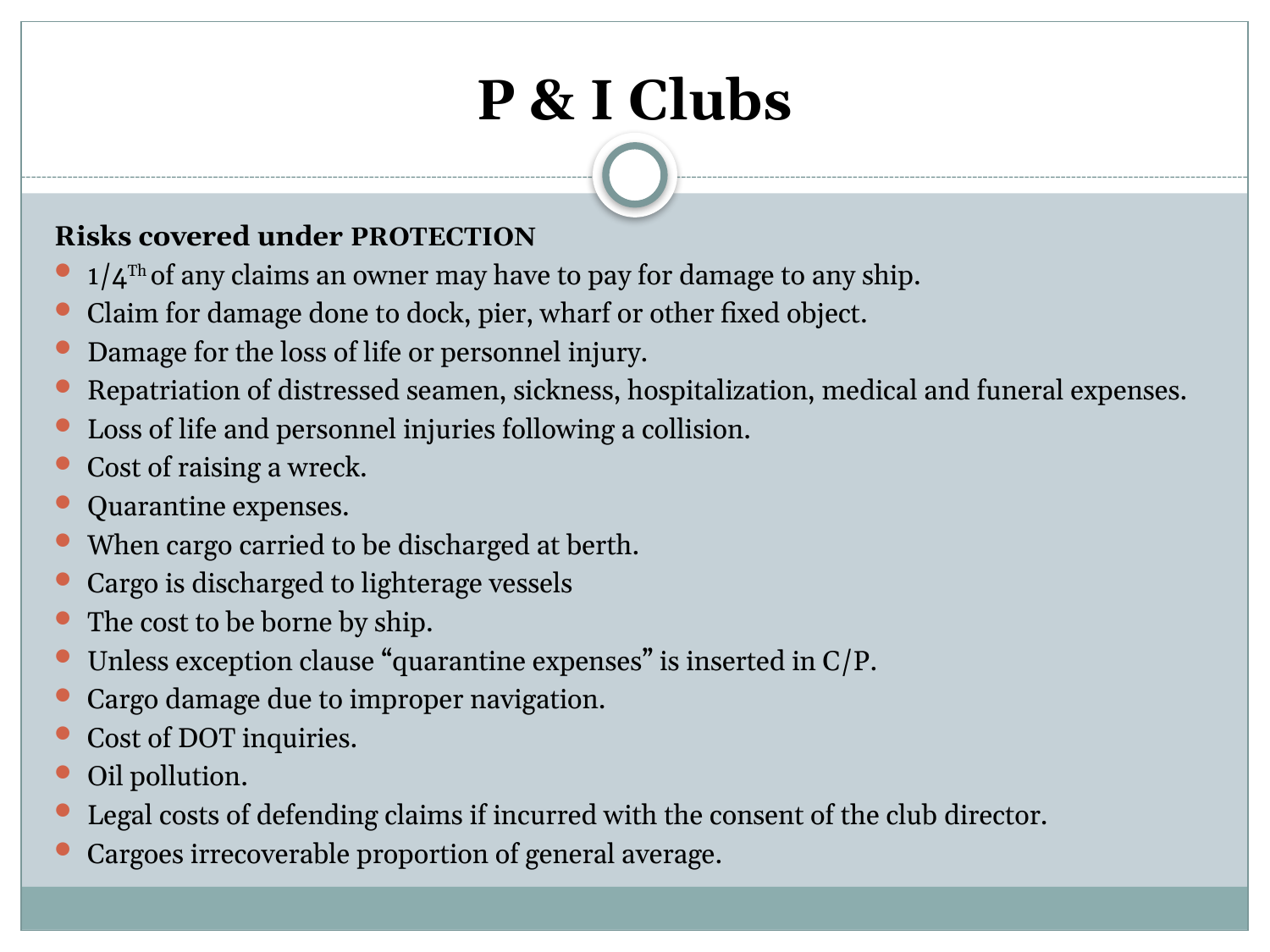

# P & I Clubs
Risks covered under PROTECTION
1/4Th of any claims an owner may have to pay for damage to any ship.
Claim for damage done to dock, pier, wharf or other fixed object.
Damage for the loss of life or personnel injury.
Repatriation of distressed seamen, sickness, hospitalization, medical and funeral expenses.
Loss of life and personnel injuries following a collision.
Cost of raising a wreck.
Quarantine expenses.
When cargo carried to be discharged at berth.
Cargo is discharged to lighterage vessels
The cost to be borne by ship.
Unless exception clause “quarantine expenses” is inserted in C/P.
Cargo damage due to improper navigation.
Cost of DOT inquiries.
Oil pollution.
Legal costs of defending claims if incurred with the consent of the club director.
Cargoes irrecoverable proportion of general average.